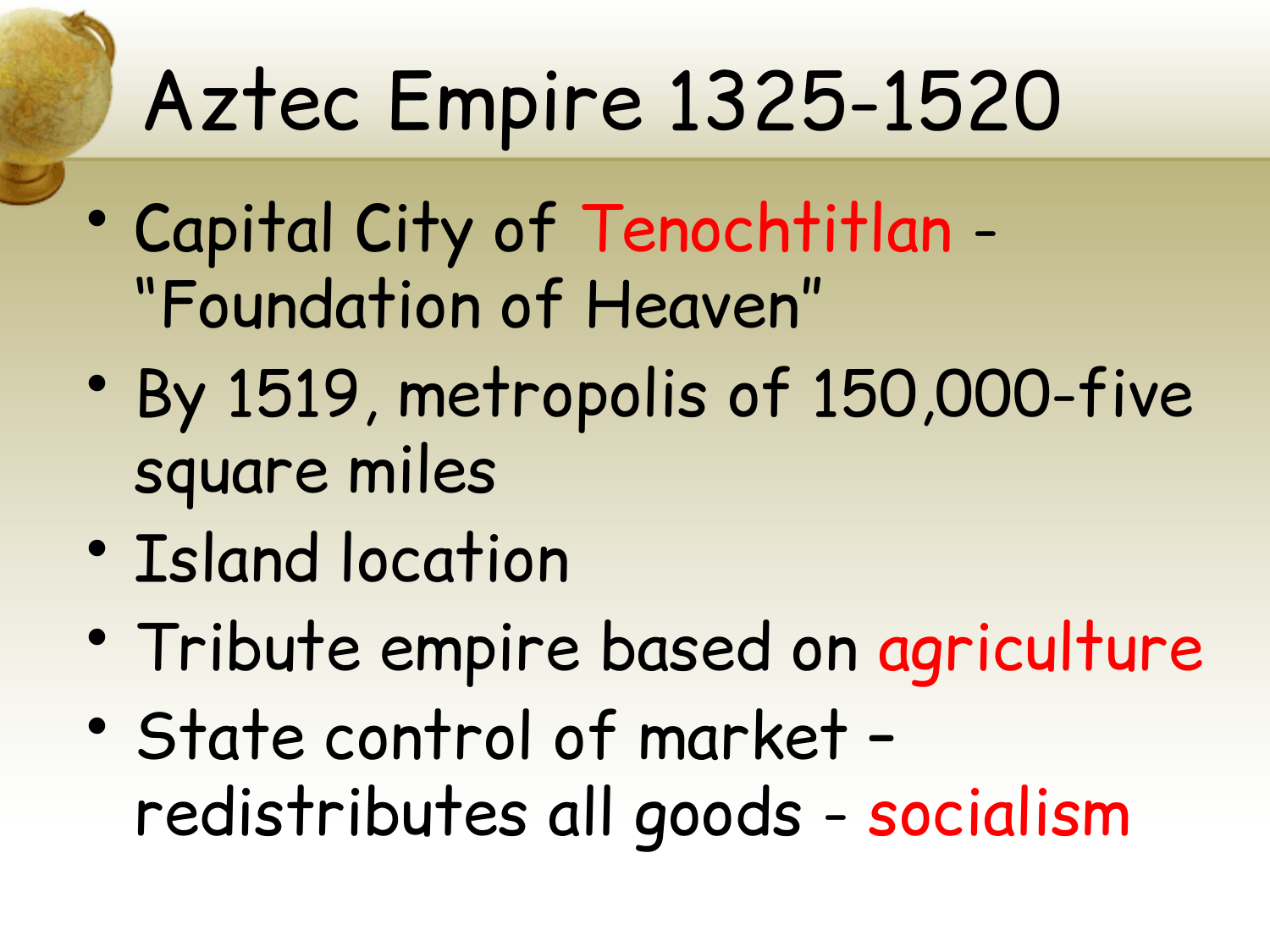

# Aztec Empire 1325-1520
Capital City of Tenochtitlan -  “Foundation of Heaven”
By 1519, metropolis of 150,000-five square miles
Island location
Tribute empire based on agriculture
State control of market – redistributes all goods - socialism